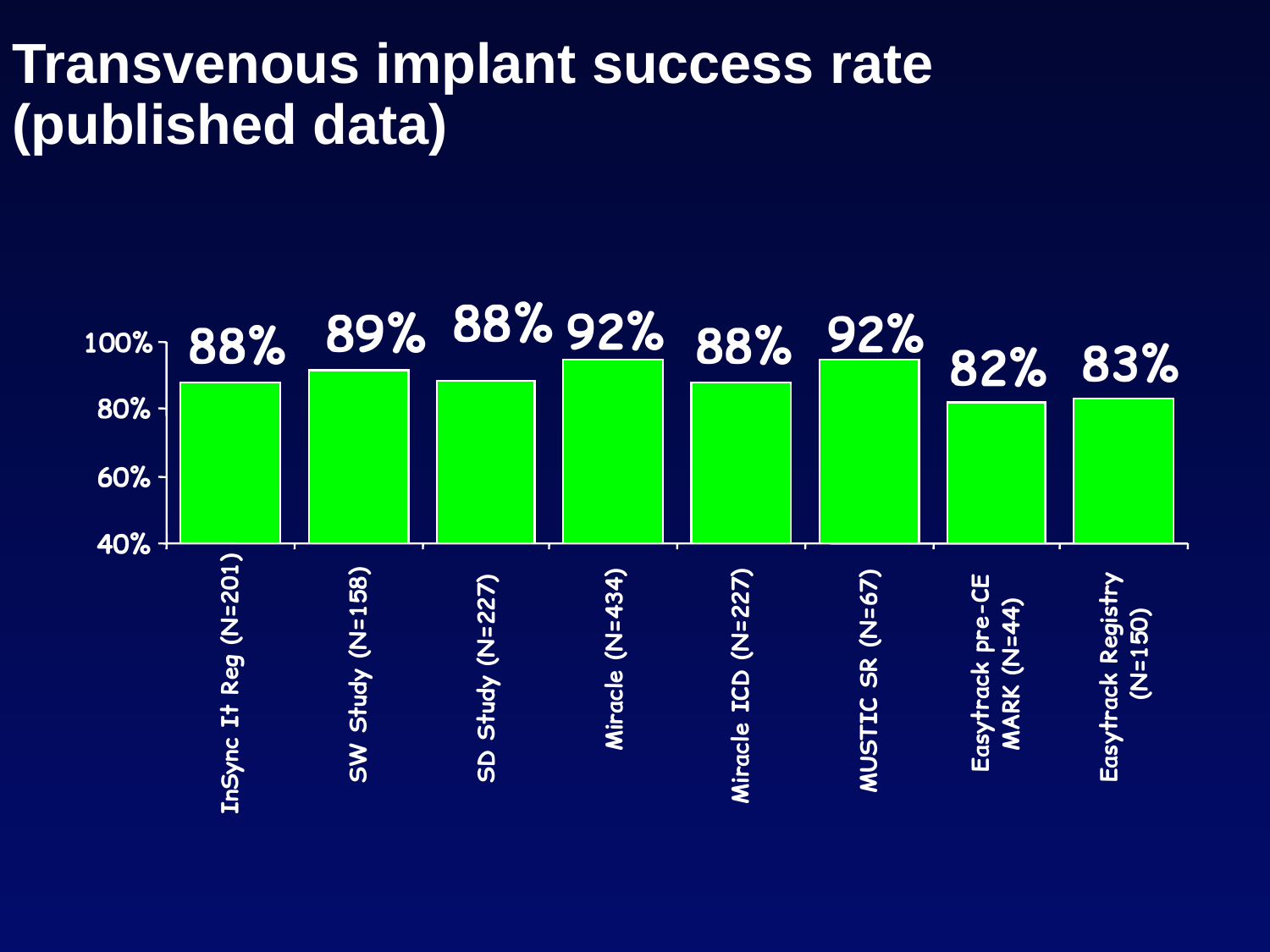

Transvenous implant success rate
(published data)

88%
89%
92%
92%
88%
88%
100%
83%
82%

80%

60%

40%

(N=150)
Miracle (N=434)
Easytrack pre-CE
MARK (N=44)
SW Study (N=158)
Easytrack Registry
SD Study (N=227)
MUSTIC SR (N=67)
InSync It Reg (N=201)
Miracle ICD (N=227)